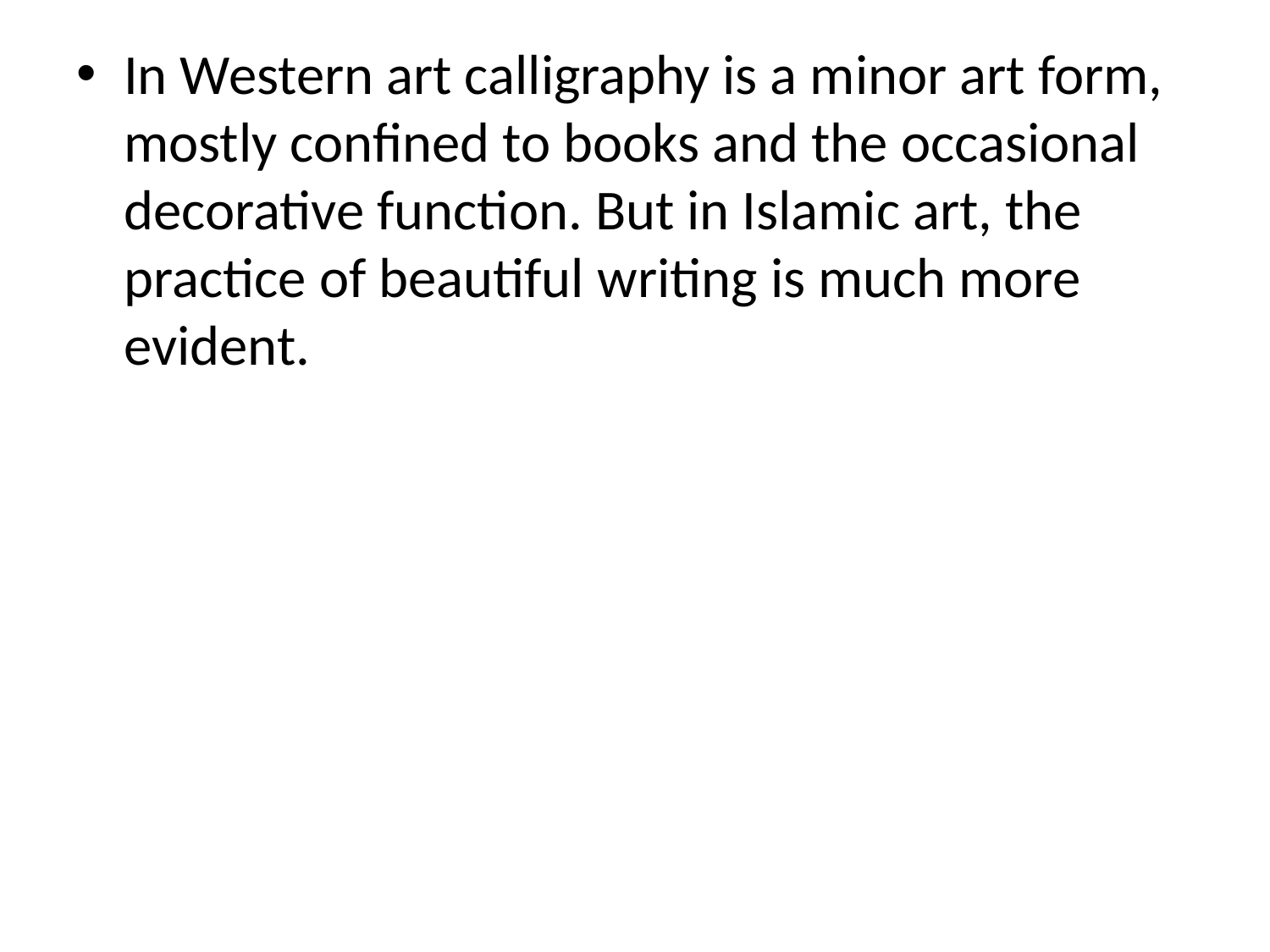

In Western art calligraphy is a minor art form, mostly confined to books and the occasional decorative function. But in Islamic art, the practice of beautiful writing is much more evident.
#